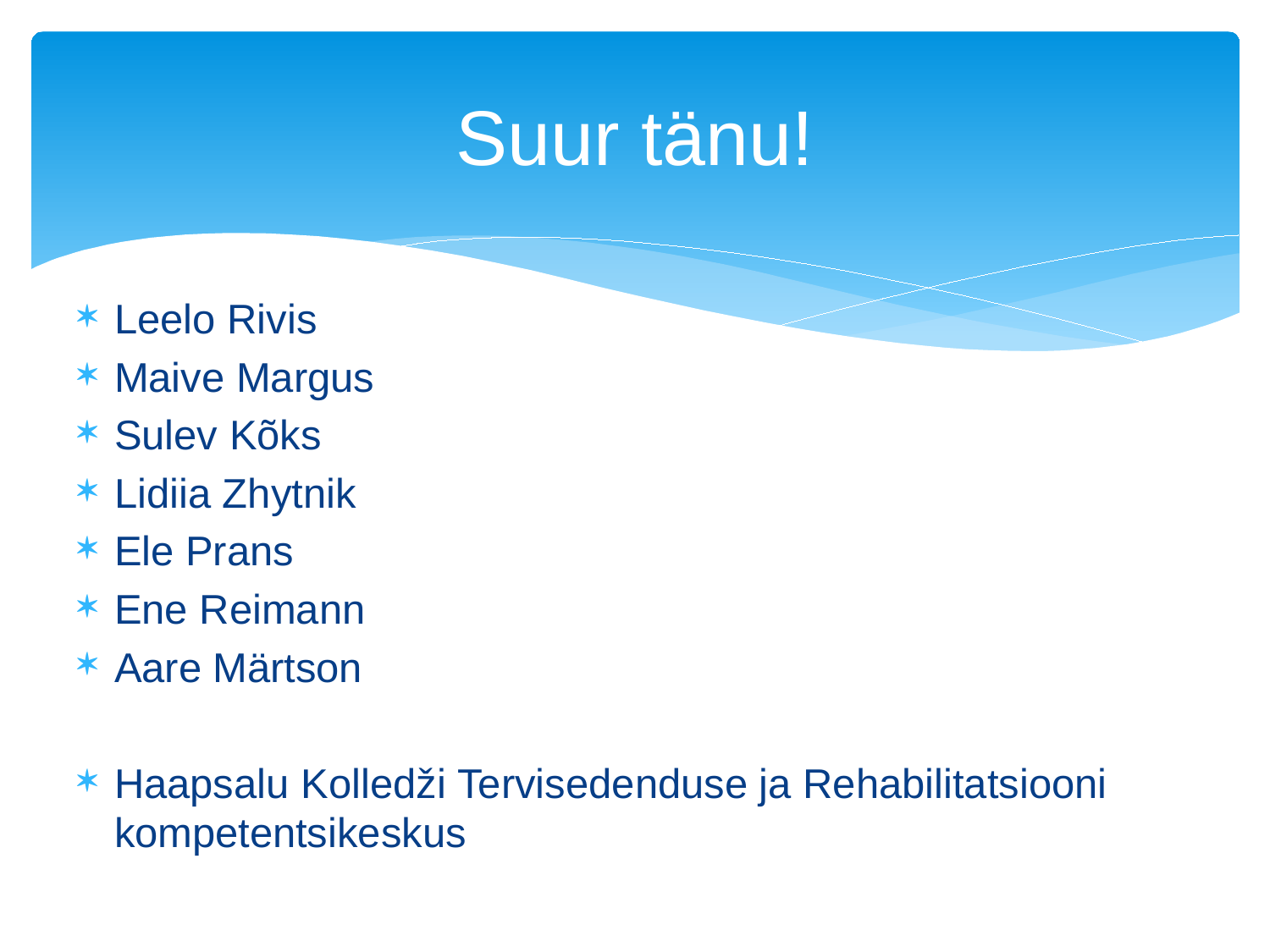

# Suur tänu!
Leelo Rivis
Maive Margus
Sulev Kõks
Lidiia Zhytnik
Ele Prans
Ene Reimann
Aare Märtson

Haapsalu Kolledži Tervisedenduse ja Rehabilitatsiooni kompetentsikeskus